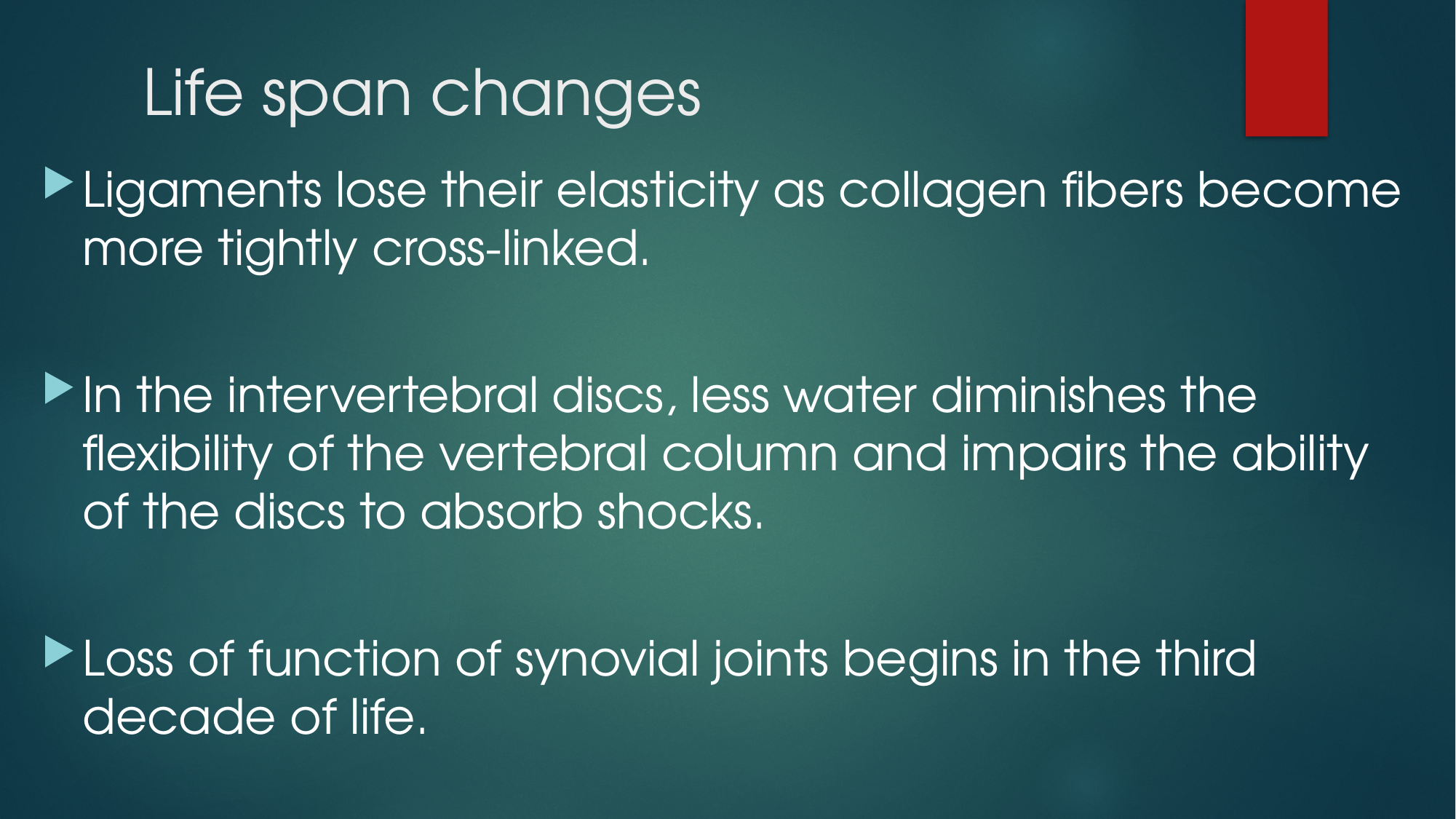

# Life span changes
Ligaments lose their elasticity as collagen fibers become more tightly cross-linked.

In the intervertebral discs, less water diminishes the flexibility of the vertebral column and impairs the ability of the discs to absorb shocks.

Loss of function of synovial joints begins in the third decade of life.